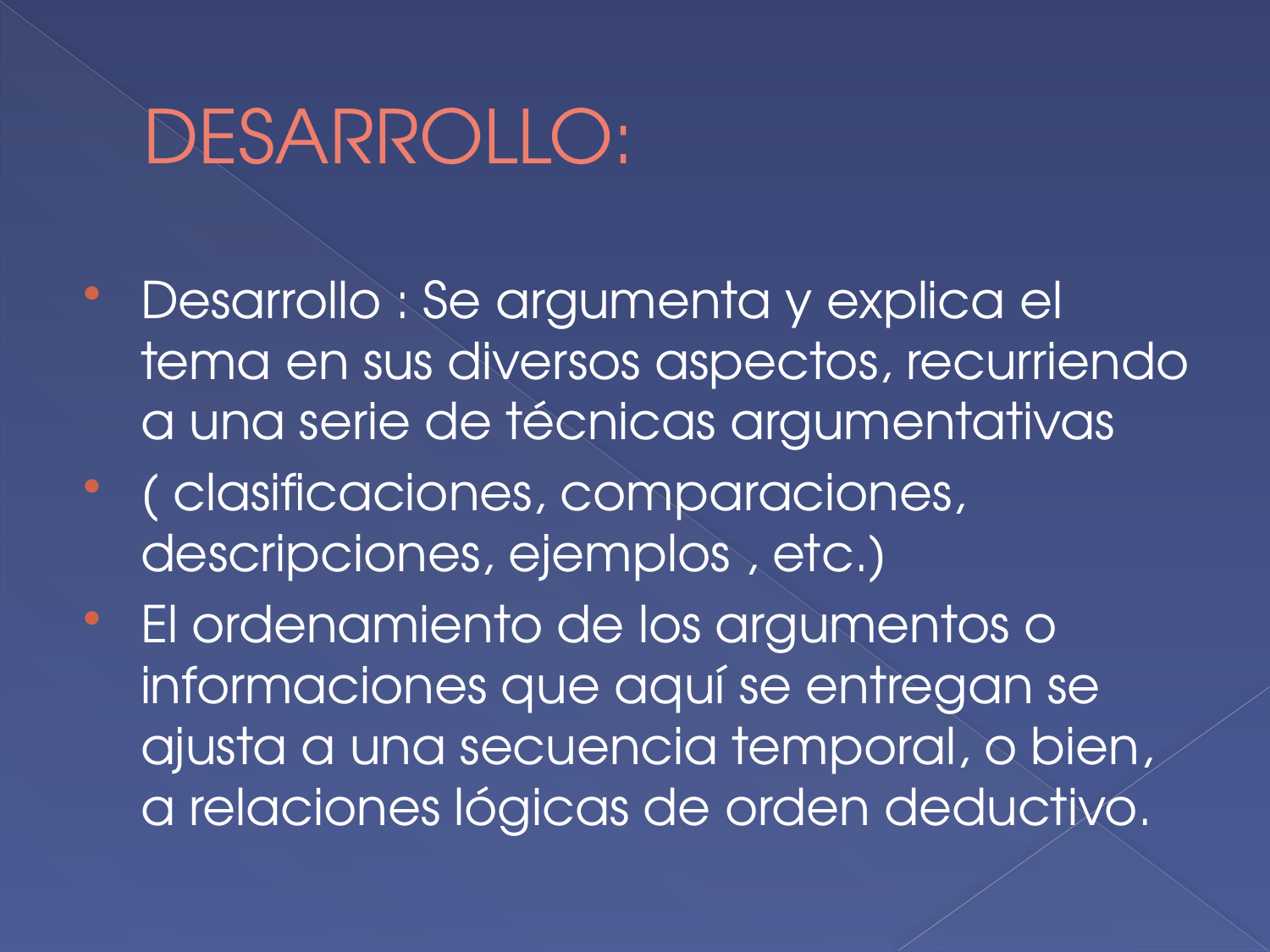

# DESARROLLO:
Desarrollo : Se argumenta y explica el tema en sus diversos aspectos, recurriendo a una serie de técnicas argumentativas
( clasificaciones, comparaciones, descripciones, ejemplos , etc.)
El ordenamiento de los argumentos o informaciones que aquí se entregan se ajusta a una secuencia temporal, o bien, a relaciones lógicas de orden deductivo.